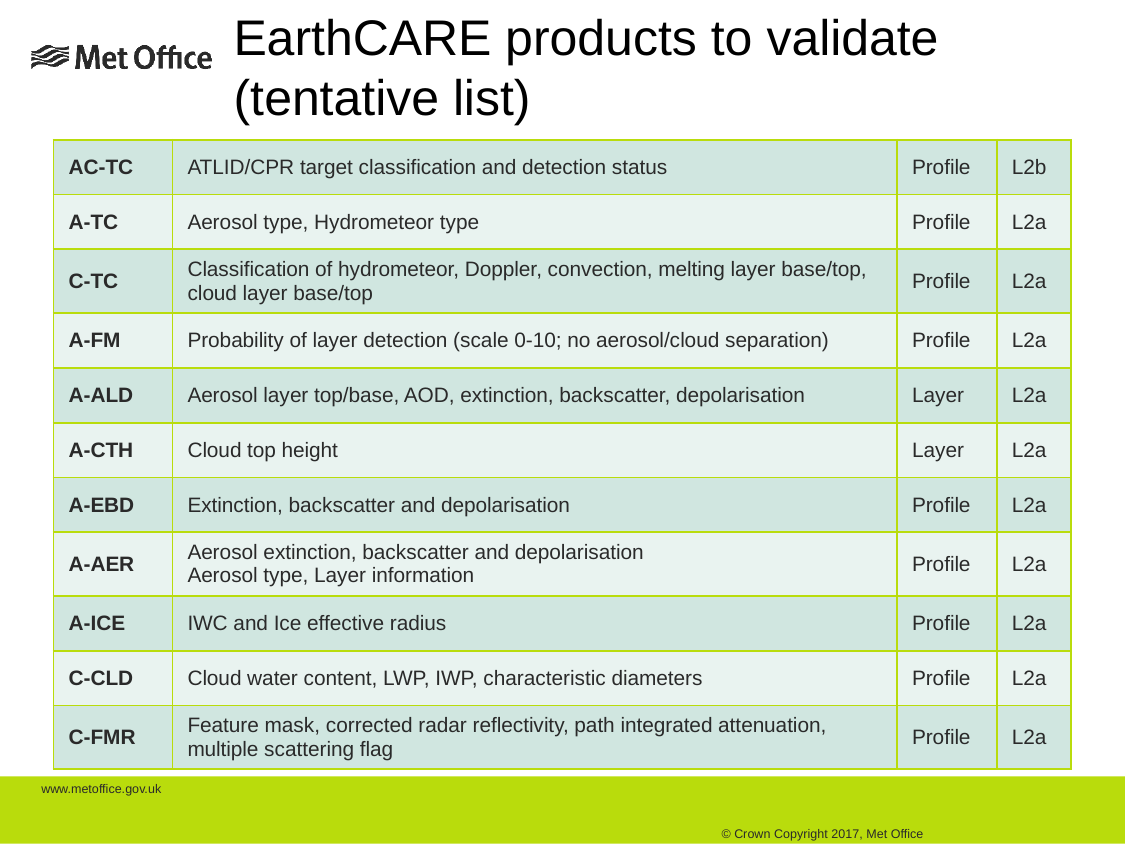

EarthCARE products to validate
(tentative list)
| AC-TC | ATLID/CPR target classification and detection status | Profile | L2b |
| --- | --- | --- | --- |
| A-TC | Aerosol type, Hydrometeor type | Profile | L2a |
| C-TC | Classification of hydrometeor, Doppler, convection, melting layer base/top, cloud layer base/top | Profile | L2a |
| A-FM | Probability of layer detection (scale 0-10; no aerosol/cloud separation) | Profile | L2a |
| A-ALD | Aerosol layer top/base, AOD, extinction, backscatter, depolarisation | Layer | L2a |
| A-CTH | Cloud top height | Layer | L2a |
| A-EBD | Extinction, backscatter and depolarisation | Profile | L2a |
| A-AER | Aerosol extinction, backscatter and depolarisation Aerosol type, Layer information | Profile | L2a |
| A-ICE | IWC and Ice effective radius | Profile | L2a |
| C-CLD | Cloud water content, LWP, IWP, characteristic diameters | Profile | L2a |
| C-FMR | Feature mask, corrected radar reflectivity, path integrated attenuation, multiple scattering flag | Profile | L2a |
www.metoffice.gov.uk																									                       © Crown Copyright 2017, Met Office